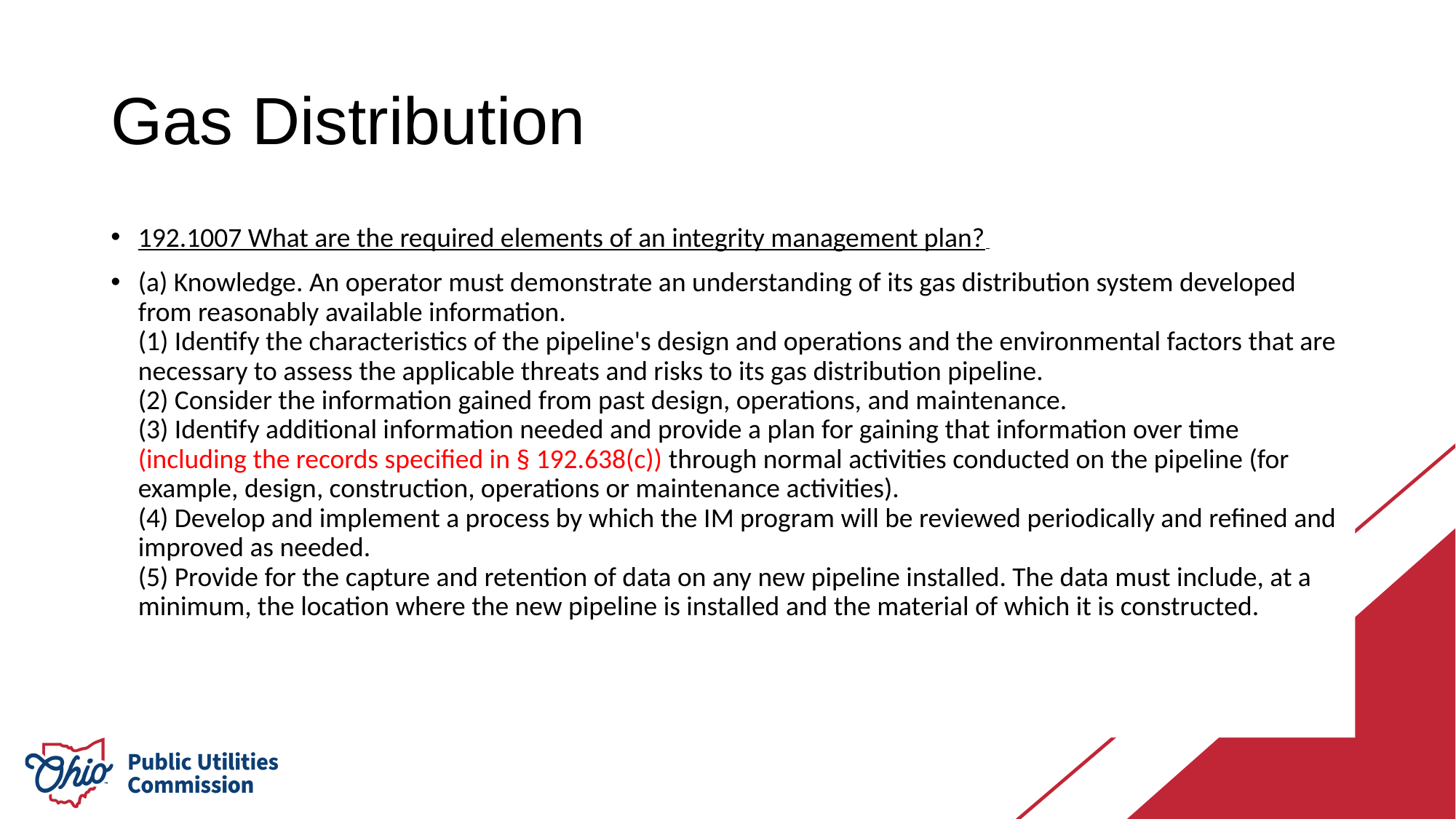

# Gas Distribution
192.1007 What are the required elements of an integrity management plan?
(a) Knowledge. An operator must demonstrate an understanding of its gas distribution system developed from reasonably available information.
(1) Identify the characteristics of the pipeline's design and operations and the environmental factors that are necessary to assess the applicable threats and risks to its gas distribution pipeline.
(2) Consider the information gained from past design, operations, and maintenance.
(3) Identify additional information needed and provide a plan for gaining that information over time (including the records specified in § 192.638(c)) through normal activities conducted on the pipeline (for example, design, construction, operations or maintenance activities).
(4) Develop and implement a process by which the IM program will be reviewed periodically and refined and improved as needed.
(5) Provide for the capture and retention of data on any new pipeline installed. The data must include, at a minimum, the location where the new pipeline is installed and the material of which it is constructed.